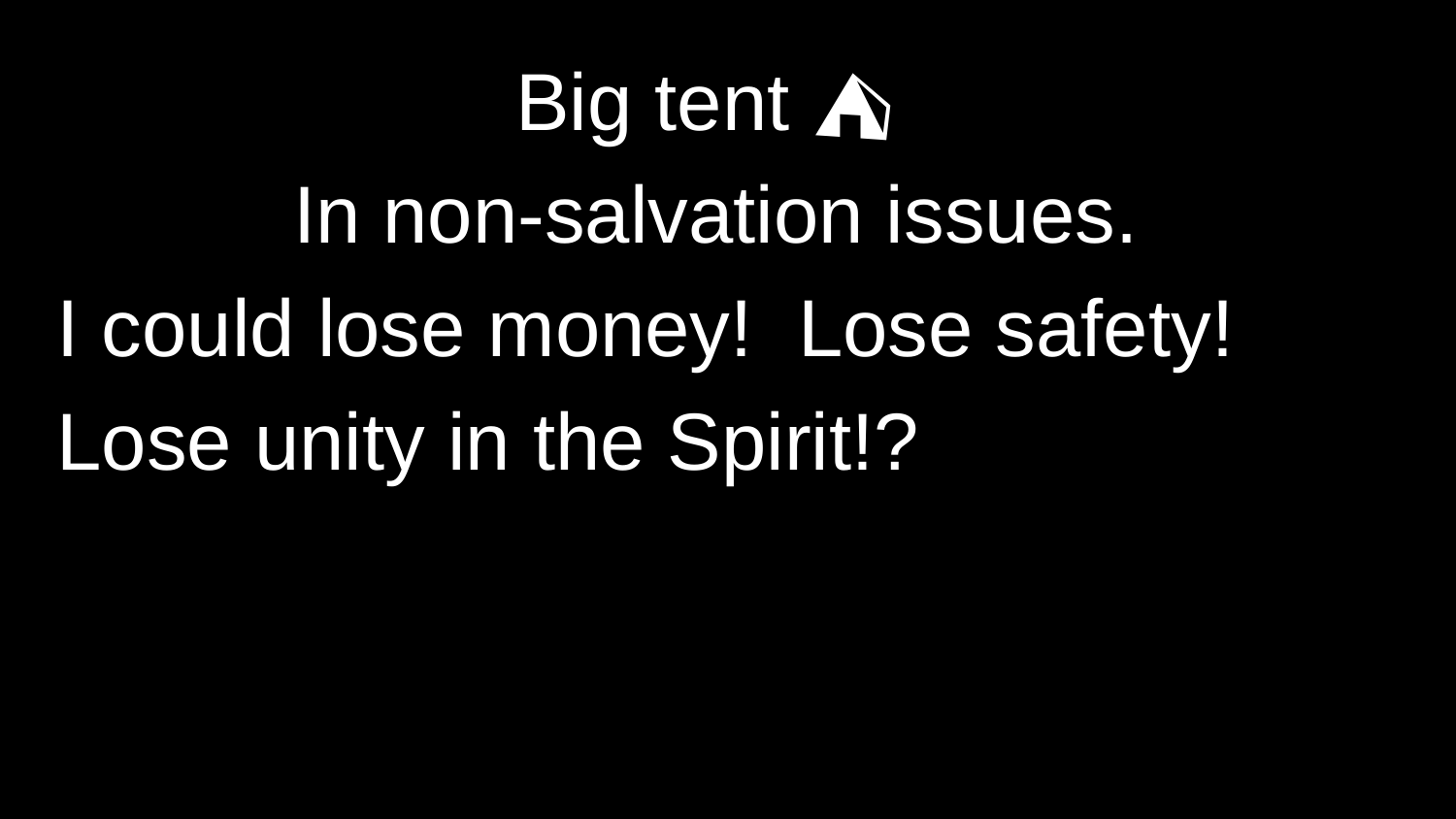

Big tent ⛺
In non-salvation issues.
I could lose money!  Lose safety!
Lose unity in the Spirit!?